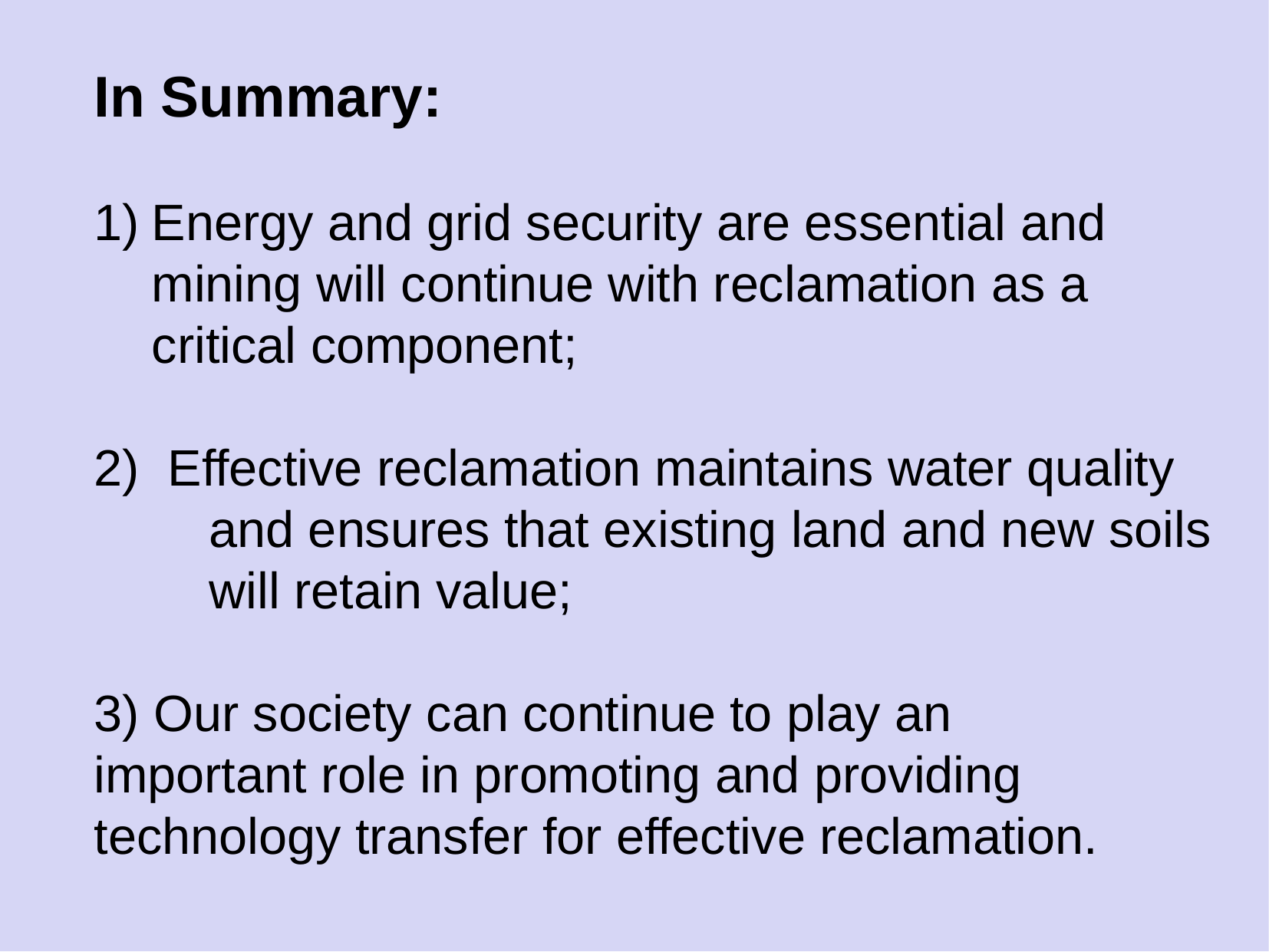

In Summary:

Energy and grid security are essential and mining will continue with reclamation as a critical component;

2)  Effective reclamation maintains water quality 	and ensures that existing land and new soils 	will retain value;

3) Our society can continue to play an 	important role in promoting and providing 	technology transfer for effective reclamation.